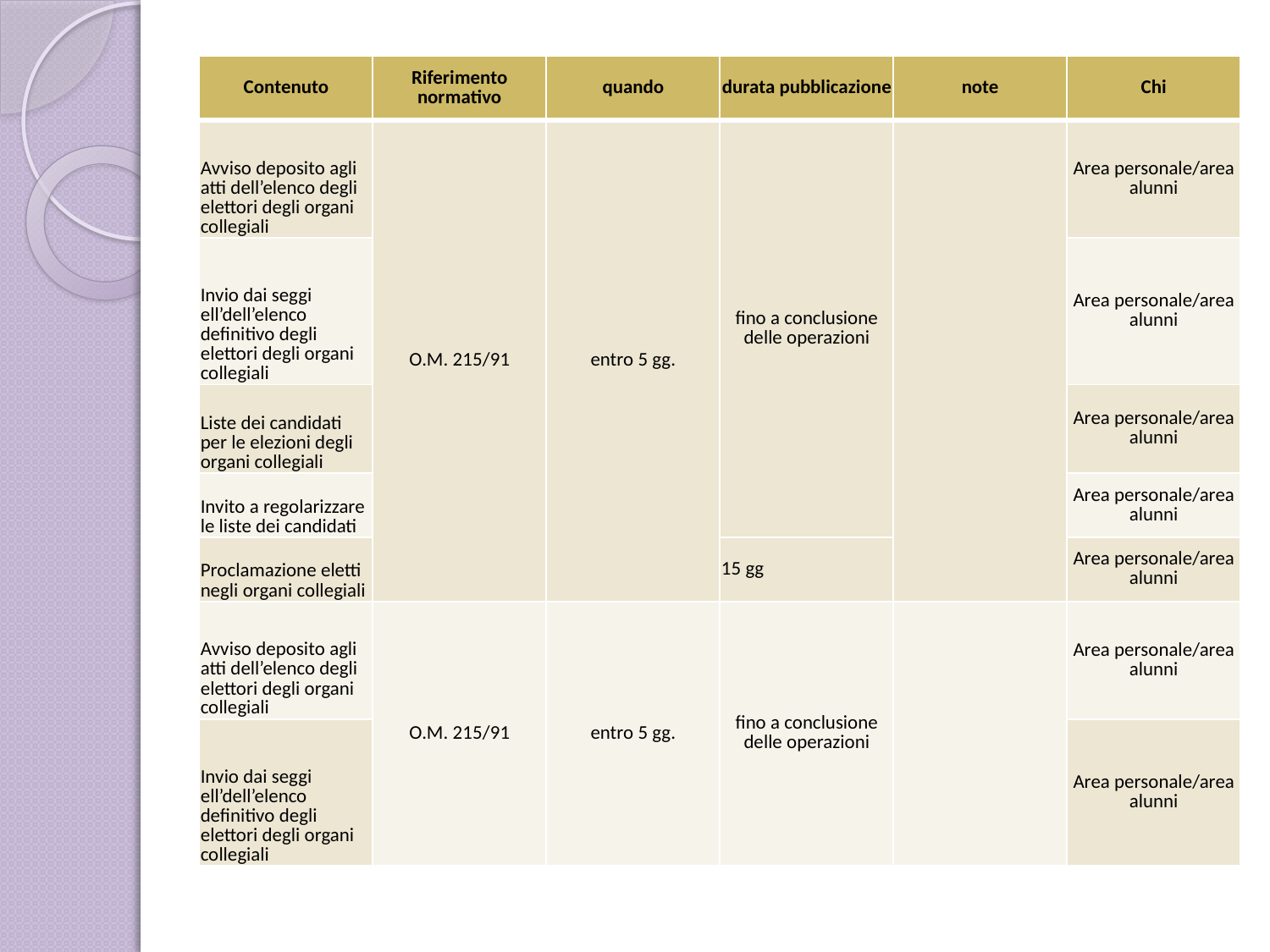

| Contenuto | Riferimento normativo | quando | durata pubblicazione | note | Chi |
| --- | --- | --- | --- | --- | --- |
| Avviso deposito agli atti dell’elenco degli elettori degli organi collegiali | O.M. 215/91 | entro 5 gg. | fino a conclusione delle operazioni |  | Area personale/area alunni |
| Invio dai seggi ell’dell’elenco definitivo degli elettori degli organi collegiali |  |  |  |  | Area personale/area alunni |
| Liste dei candidati per le elezioni degli organi collegiali |  |  |  |  | Area personale/area alunni |
| Invito a regolarizzare le liste dei candidati |  |  |  |  | Area personale/area alunni |
| Proclamazione eletti negli organi collegiali |  |  | 15 gg |  | Area personale/area alunni |
| Avviso deposito agli atti dell’elenco degli elettori degli organi collegiali | O.M. 215/91 | entro 5 gg. | fino a conclusione delle operazioni |  | Area personale/area alunni |
| Invio dai seggi ell’dell’elenco definitivo degli elettori degli organi collegiali |  |  |  |  | Area personale/area alunni |